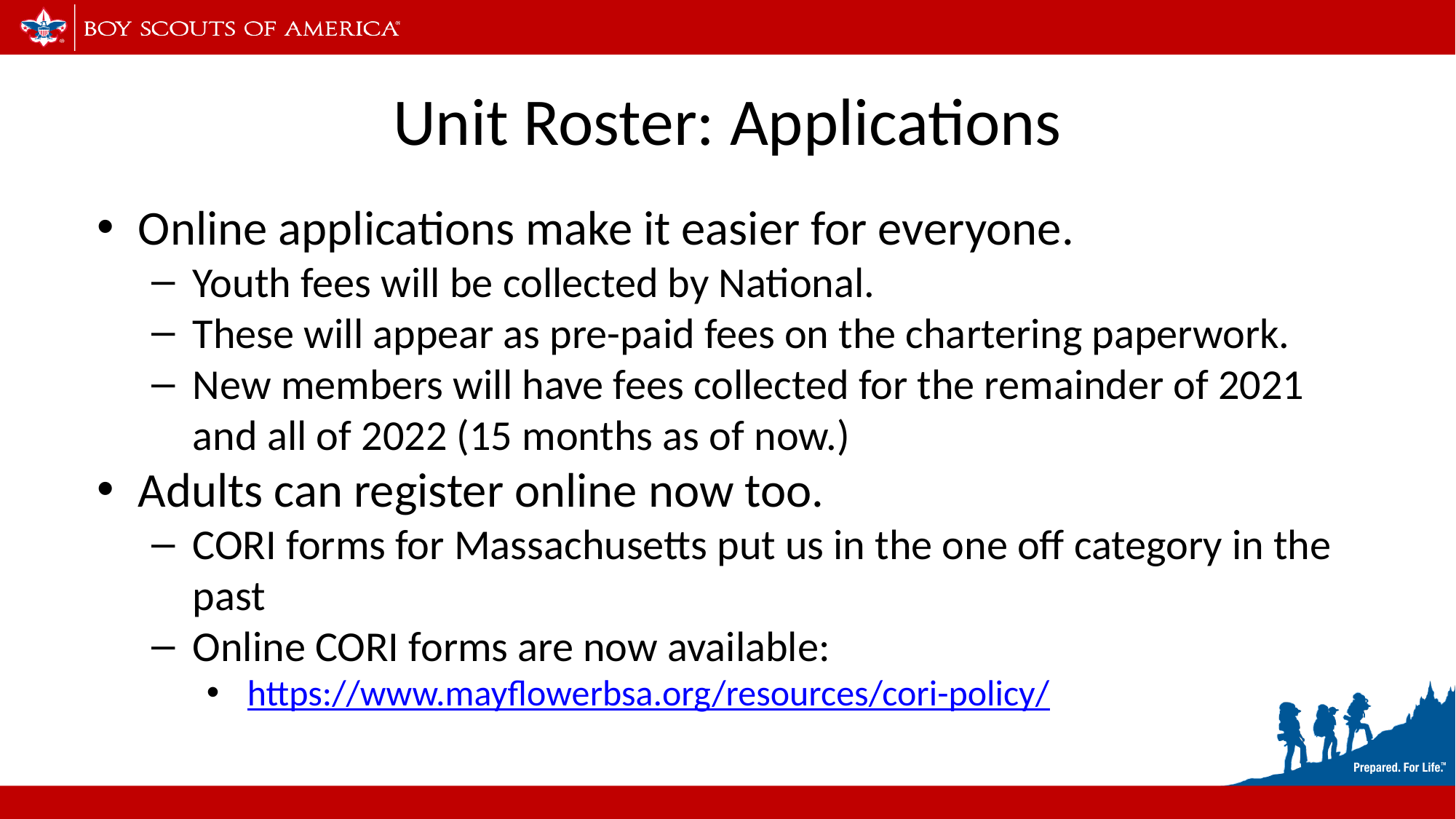

# Unit Roster: Applications
Online applications make it easier for everyone.
Youth fees will be collected by National.
These will appear as pre-paid fees on the chartering paperwork.
New members will have fees collected for the remainder of 2021 and all of 2022 (15 months as of now.)
Adults can register online now too.
CORI forms for Massachusetts put us in the one off category in the past
Online CORI forms are now available:
https://www.mayflowerbsa.org/resources/cori-policy/